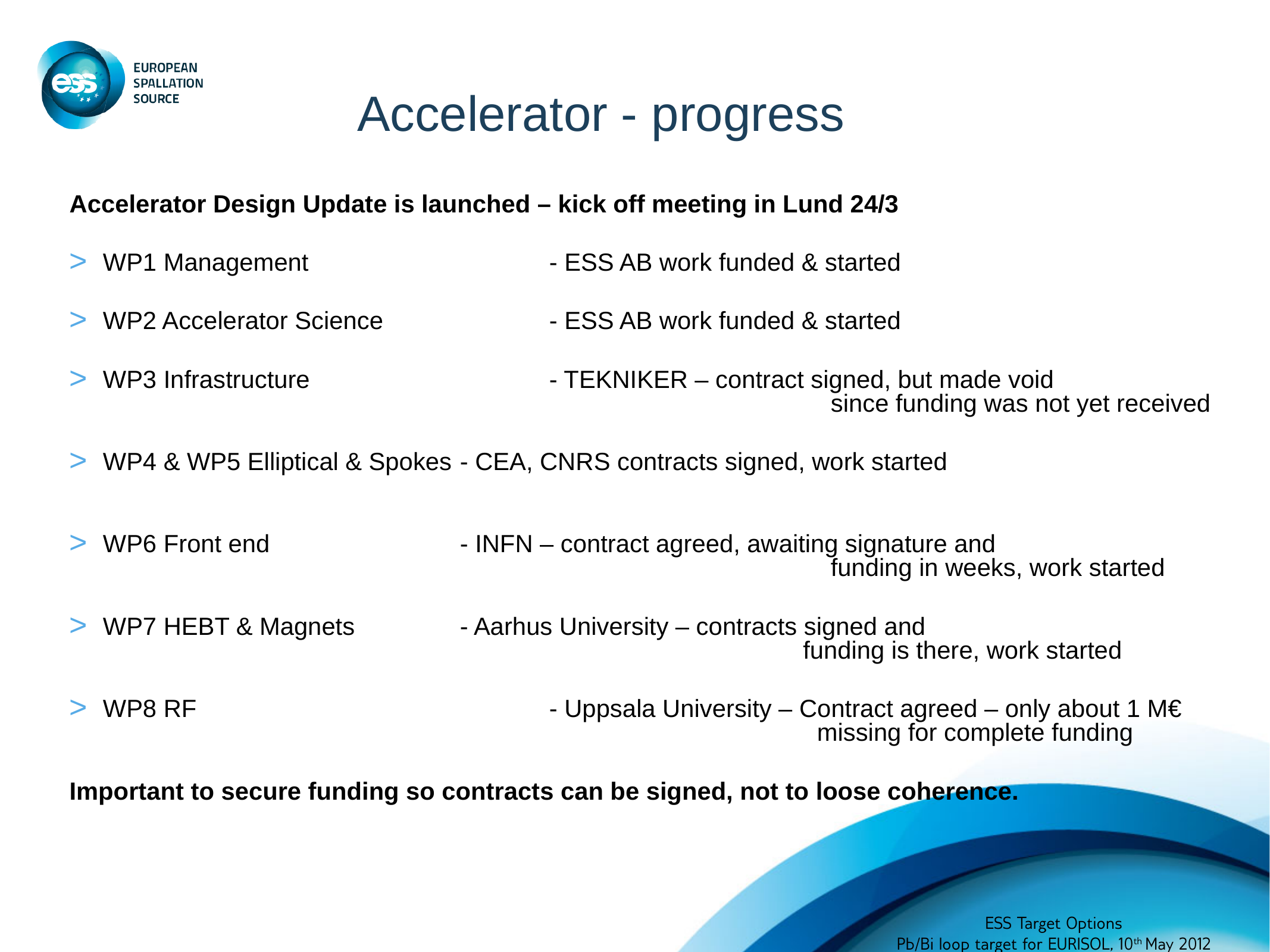

# Accelerator - progress
Accelerator Design Update is launched – kick off meeting in Lund 24/3
WP1 Management			- ESS AB work funded & started
WP2 Accelerator Science		- ESS AB work funded & started
WP3 Infrastructure			- TEKNIKER – contract signed, but made void
							  	  since funding was not yet received
WP4 & WP5 Elliptical & Spokes	- CEA, CNRS contracts signed, work started
WP6 Front end			- INFN – contract agreed, awaiting signature and
					 			  funding in weeks, work started
WP7 HEBT & Magnets		- Aarhus University – contracts signed and
							           funding is there, work started
WP8 RF 				- Uppsala University – Contract agreed – only about 1 M€       								missing for complete funding
Important to secure funding so contracts can be signed, not to loose coherence.
14